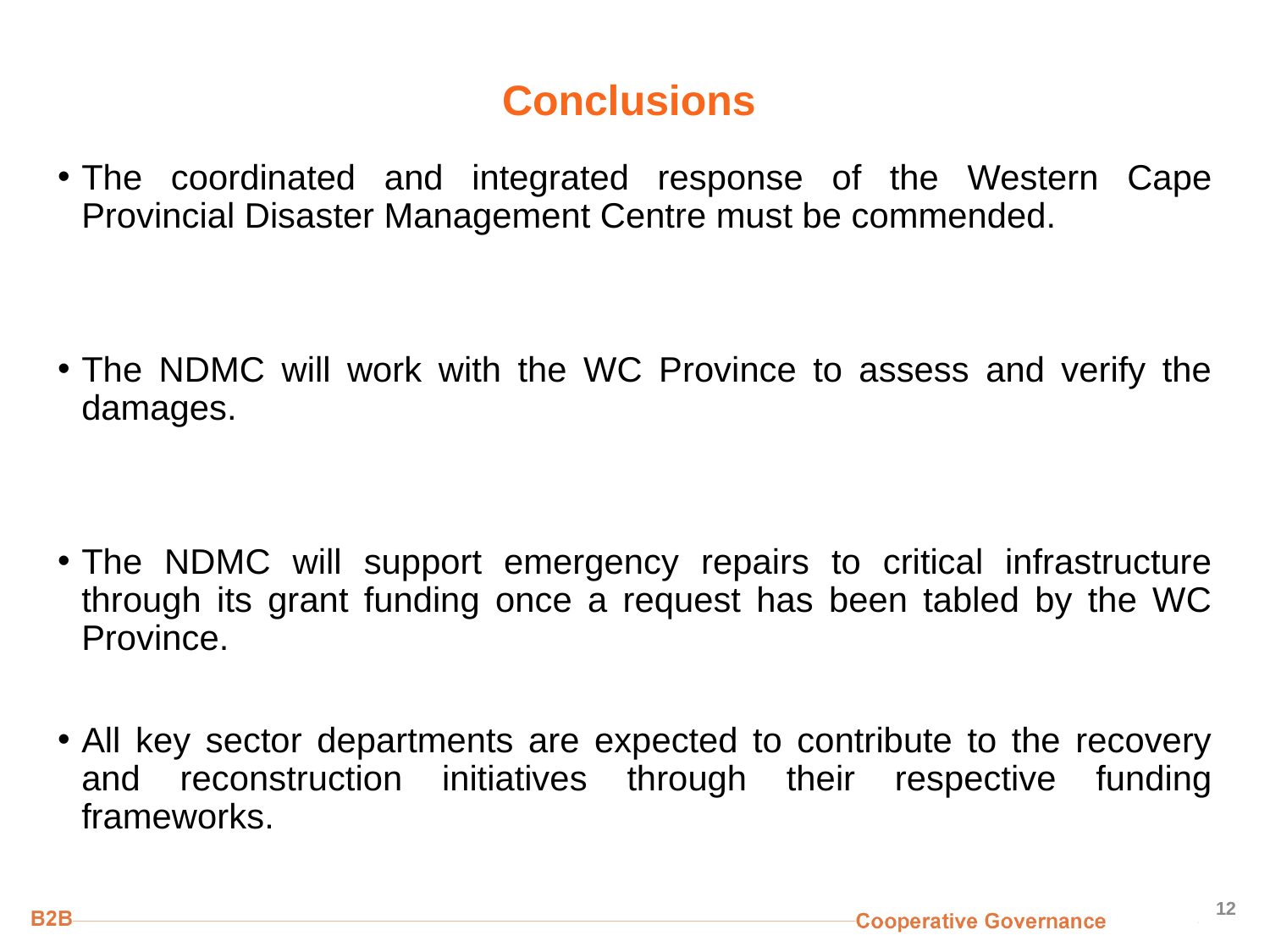

# Conclusions
The coordinated and integrated response of the Western Cape Provincial Disaster Management Centre must be commended.

The NDMC will work with the WC Province to assess and verify the damages.

The NDMC will support emergency repairs to critical infrastructure through its grant funding once a request has been tabled by the WC Province.

All key sector departments are expected to contribute to the recovery and reconstruction initiatives through their respective funding frameworks.
12